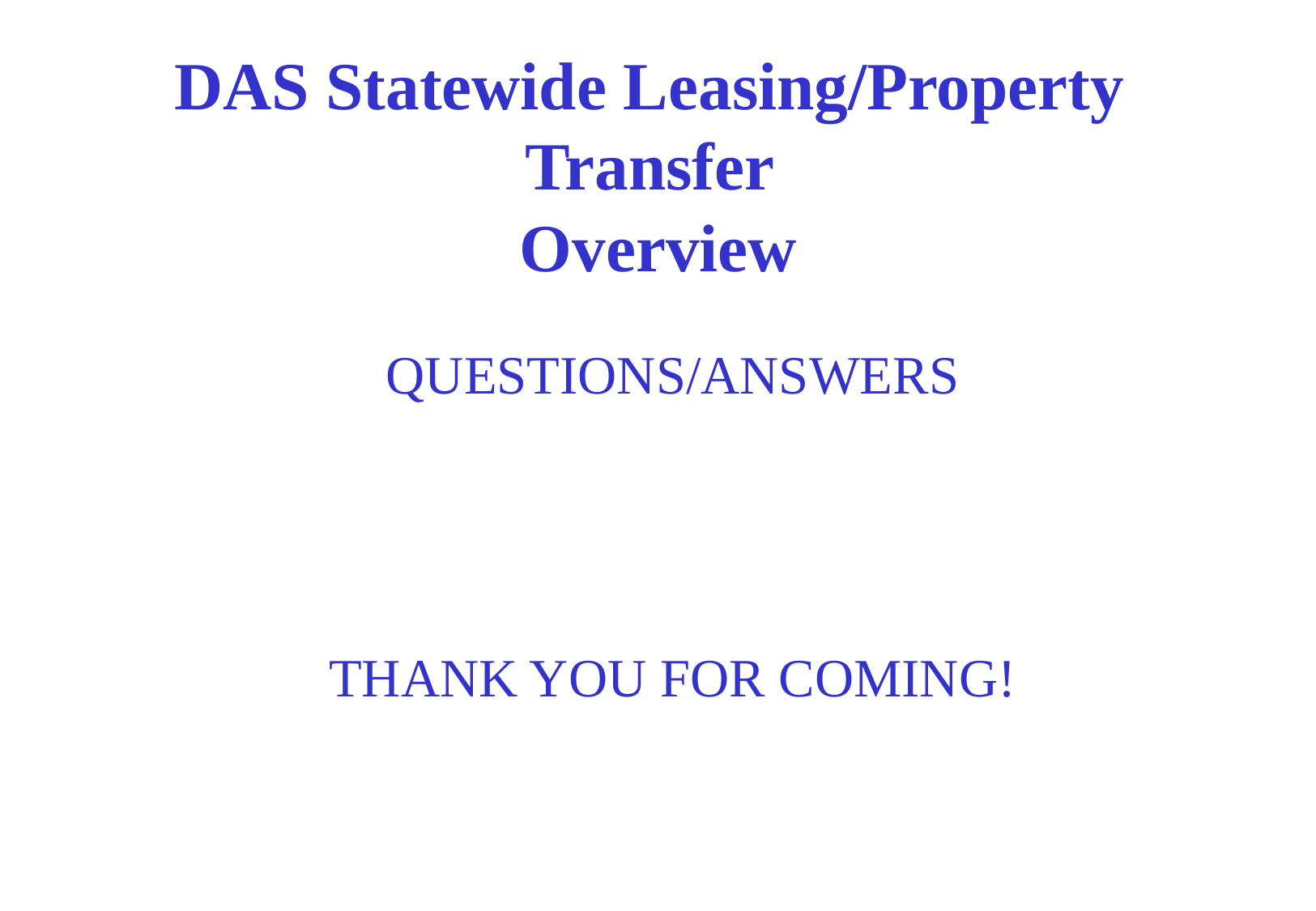

# DAS Statewide Leasing/Property Transfer Overview
QUESTIONS/ANSWERS

THANK YOU FOR COMING!